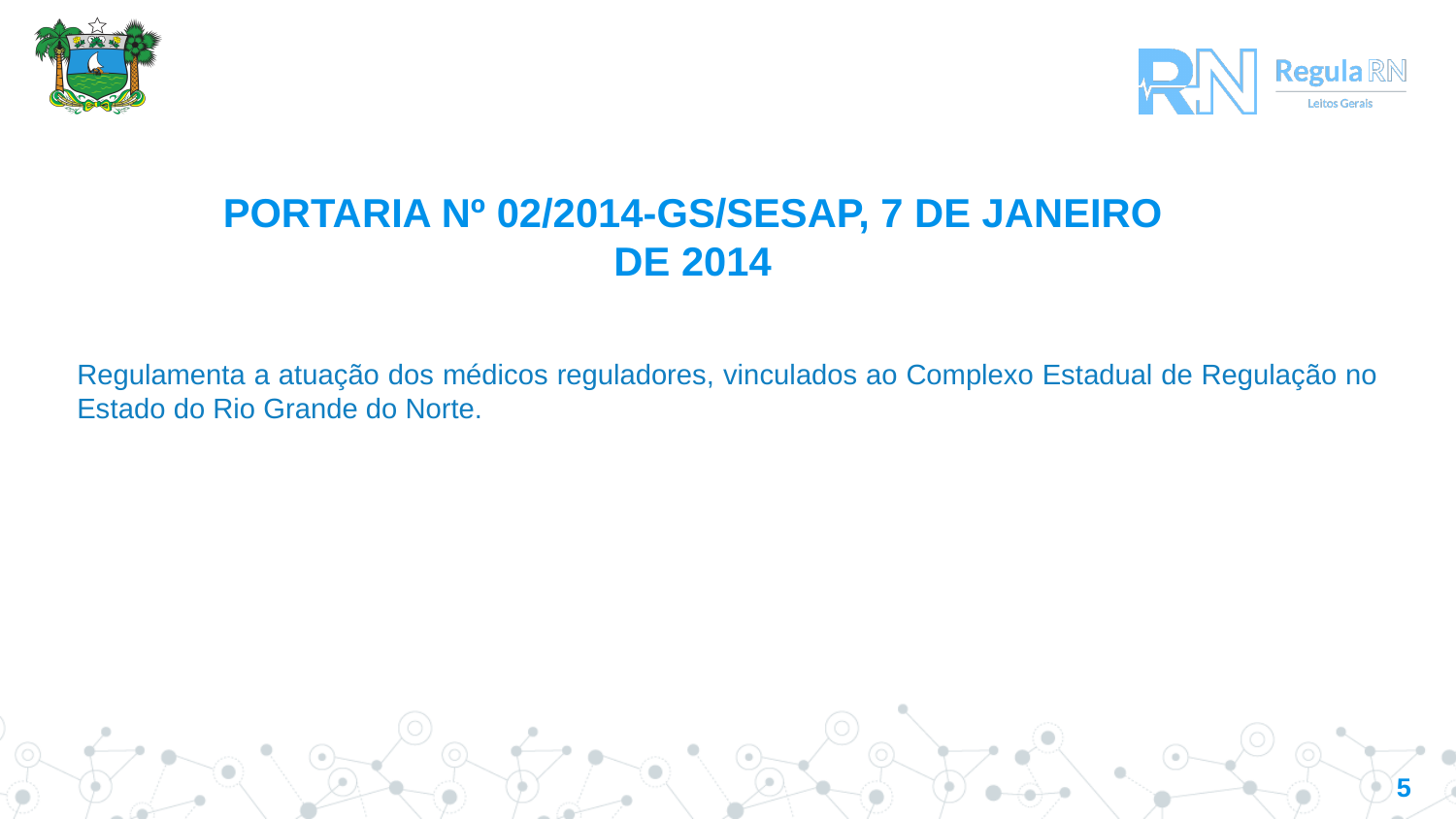

PORTARIA Nº 02/2014-GS/SESAP, 7 DE JANEIRO DE 2014
# Regulamenta a atuação dos médicos reguladores, vinculados ao Complexo Estadual de Regulação no Estado do Rio Grande do Norte.

5